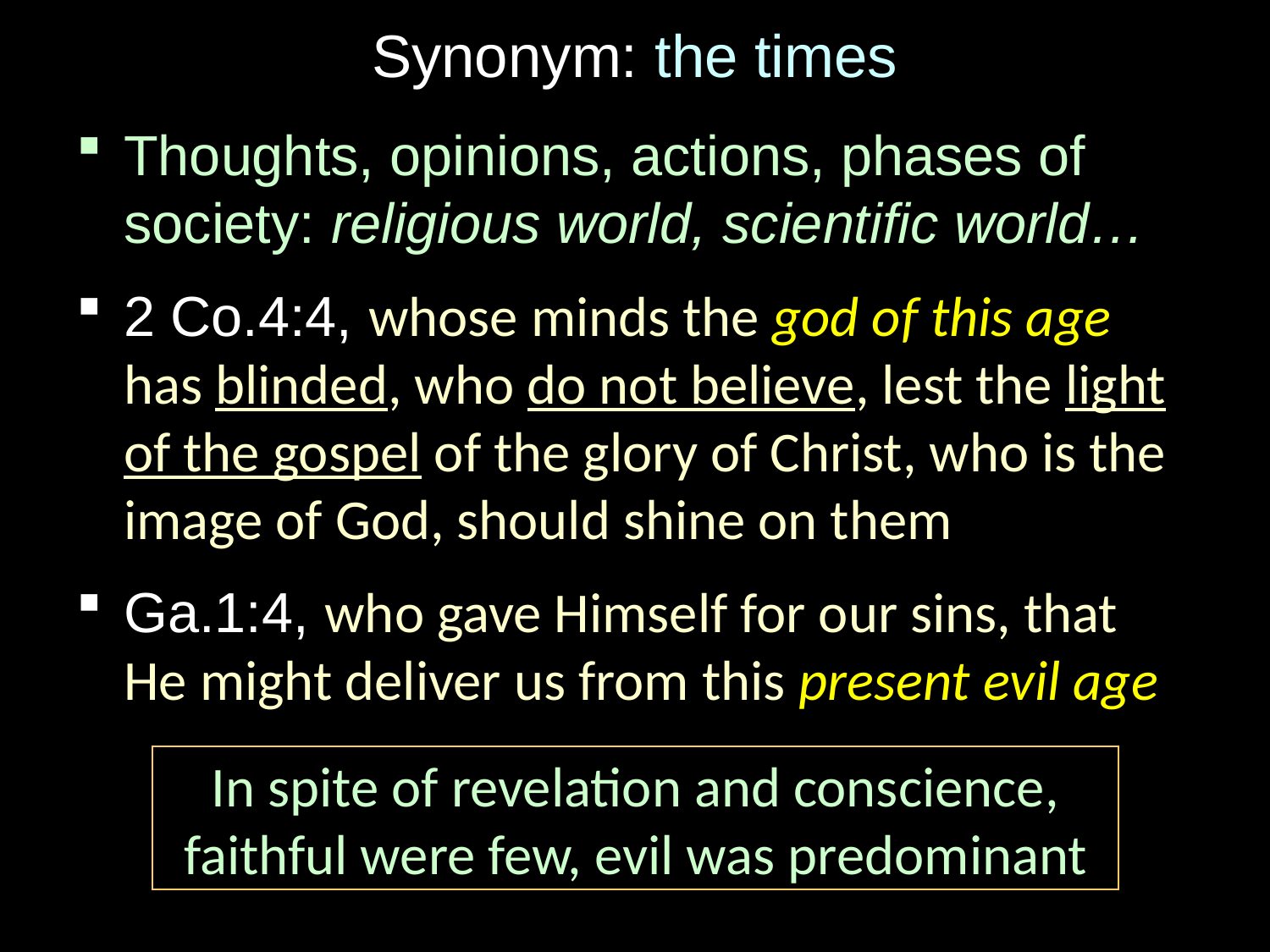

# Synonym: the times
Thoughts, opinions, actions, phases of society: religious world, scientific world…
2 Co.4:4, whose minds the god of this age has blinded, who do not believe, lest the light of the gospel of the glory of Christ, who is the image of God, should shine on them
Ga.1:4, who gave Himself for our sins, that He might deliver us from this present evil age

In spite of revelation and conscience, faithful were few, evil was predominant